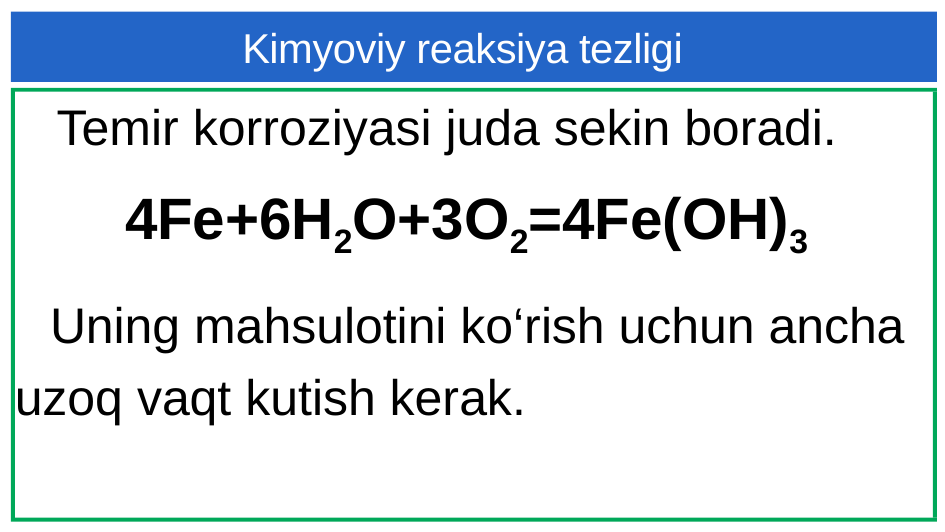

Kimyoviy reaksiya tezligi

   Temir korroziyasi juda sekin boradi.
4Fe+6H2O+3O2=4Fe(OH)3
   Uning mahsulotini ko‘rish uchun ancha uzoq vaqt kutish kerak.